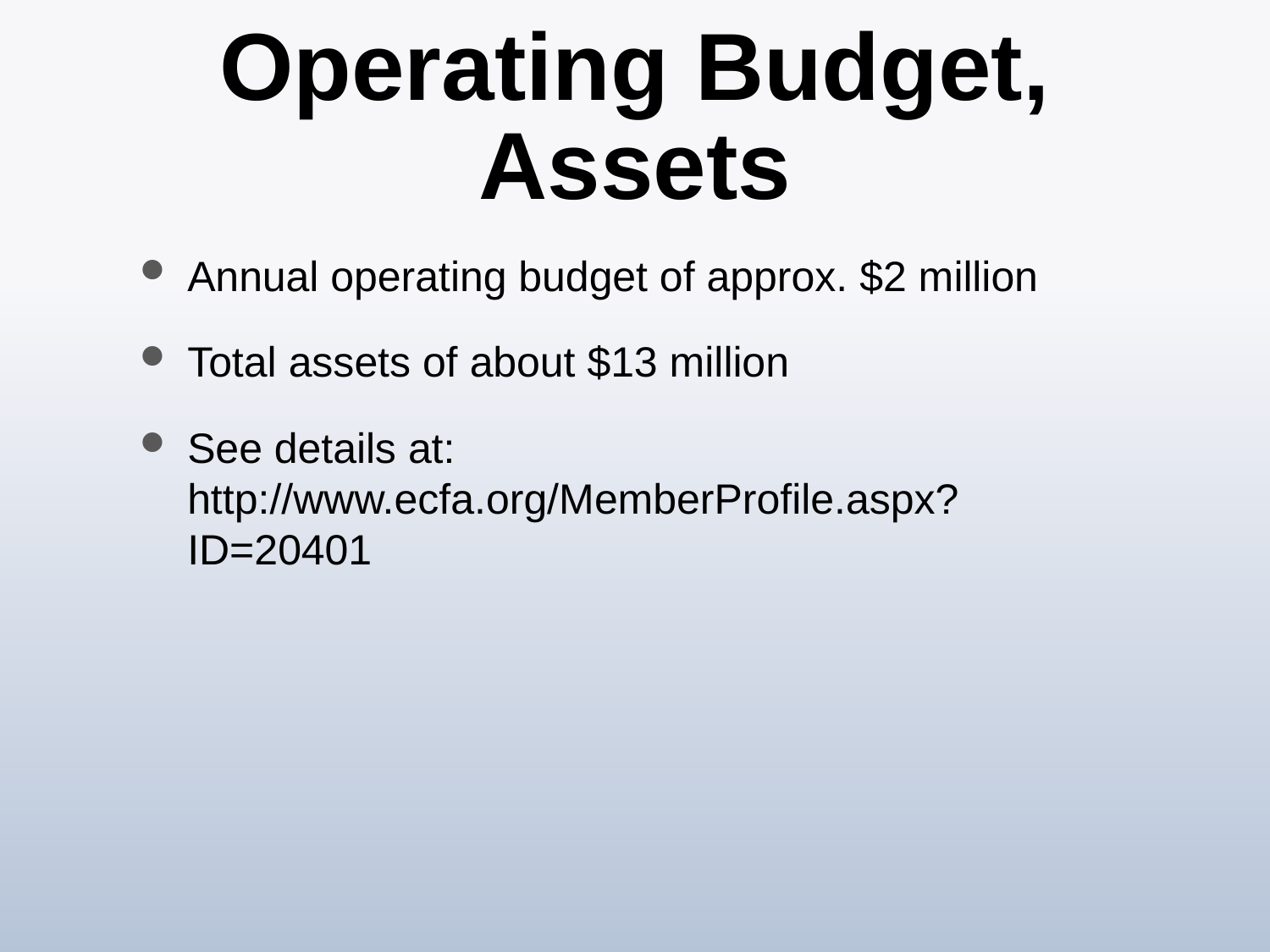

# Operating Budget, Assets
Annual operating budget of approx. $2 million
Total assets of about $13 million
See details at: http://www.ecfa.org/MemberProfile.aspx?ID=20401